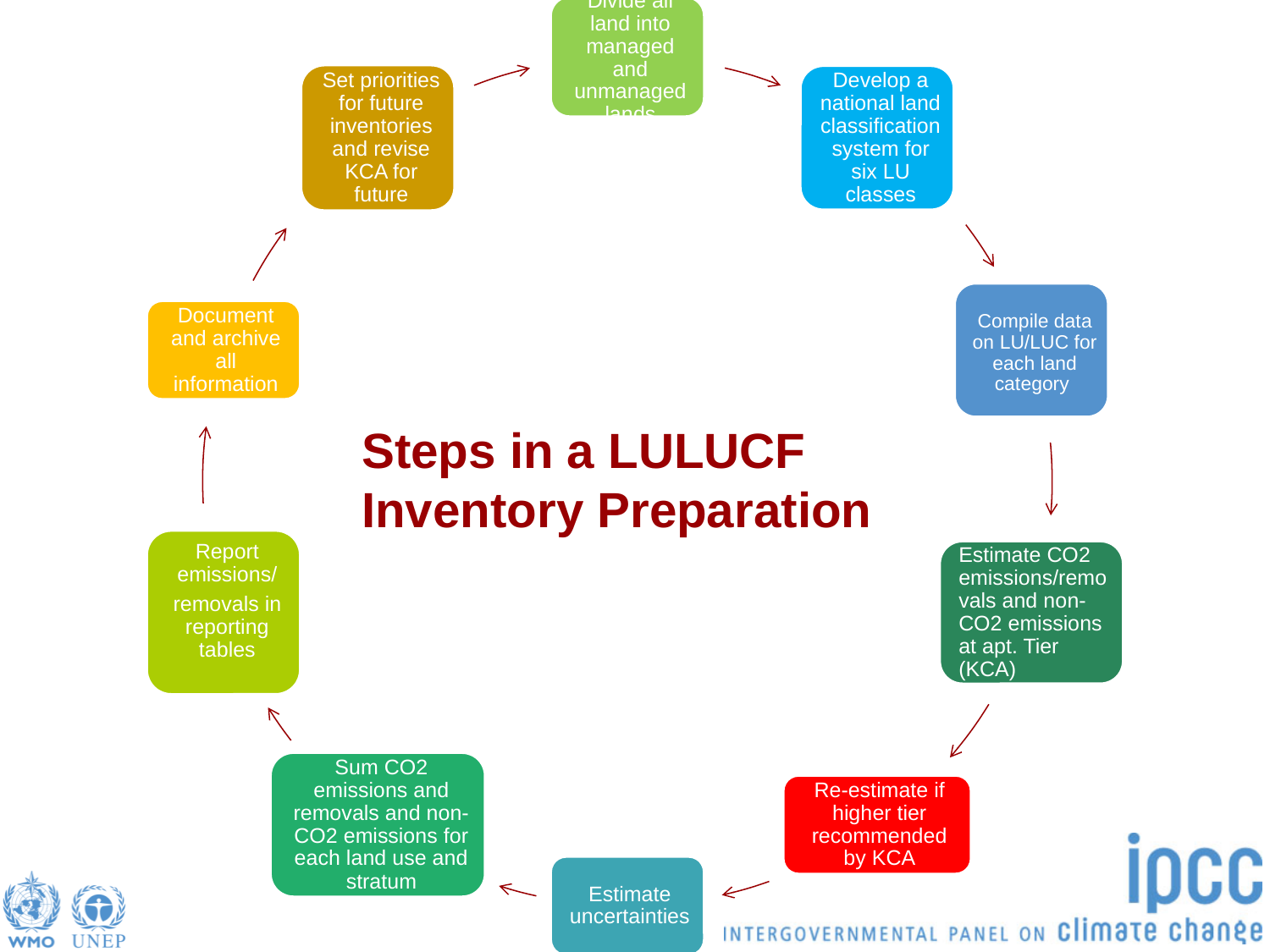

Divide all land into managed and unmanaged lands

Develop a national land classification system for six LU classes

Compile data on LU/LUC for each land category

Estimate CO2 emissions/removals and non-CO2 emissions at apt. Tier (KCA)
Re-estimate if higher tier recommended by KCA
Estimate uncertainties
S
Sum CO2 emissions and removals and non-CO2 emissions for each land use and stratum

Report emissions/
removals in reporting tables

Document and archive all information
Set priorities for future inventories and revise KCA for future
Steps in a LULUCF Inventory Preparation